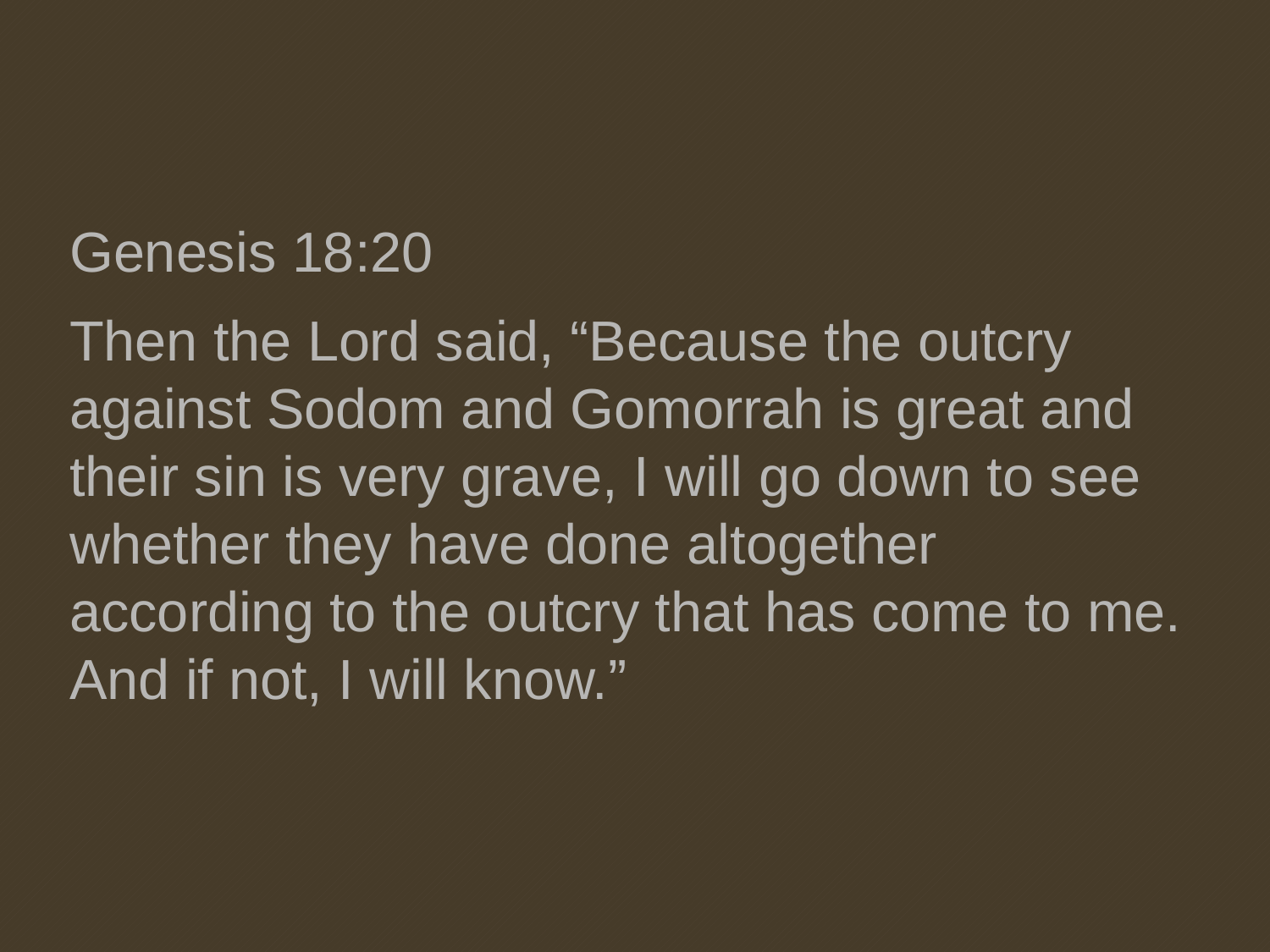

Genesis 18:20

Then the Lord said, “Because the outcry against Sodom and Gomorrah is great and their sin is very grave, I will go down to see whether they have done altogether according to the outcry that has come to me. And if not, I will know.”